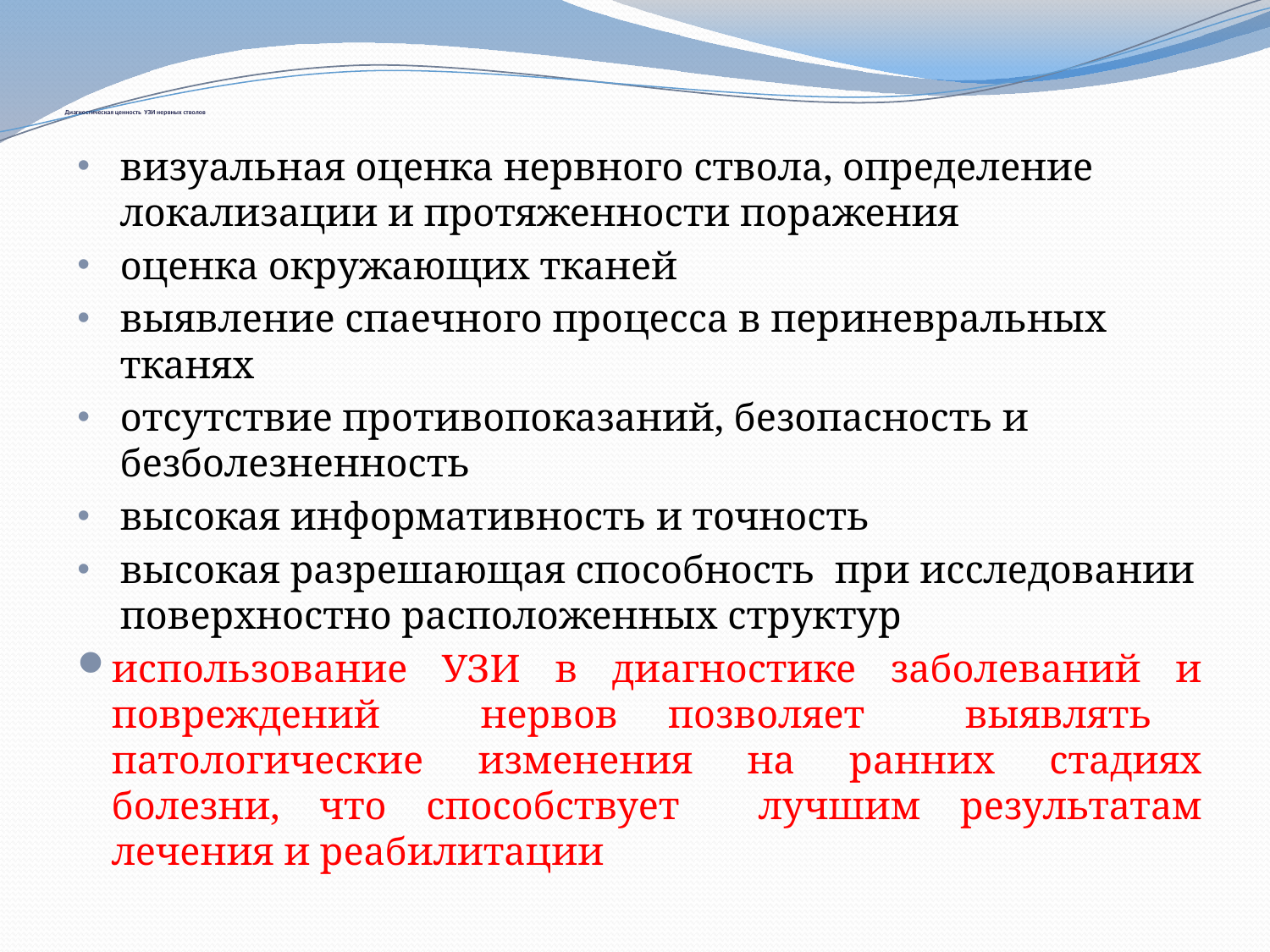

# Диагностическая ценность  УЗИ нервных стволов
визуальная оценка нервного ствола, определение локализации и протяженности поражения
оценка окружающих тканей
выявление спаечного процесса в периневральных тканях
отсутствие противопоказаний, безопасность и безболезненность
высокая информативность и точность
высокая разрешающая способность  при исследовании поверхностно расположенных структур
использование УЗИ в диагностике заболеваний и повреждений  нервов позволяет  выявлять  патологические изменения на ранних стадиях болезни, что способствует  лучшим результатам лечения и реабилитации